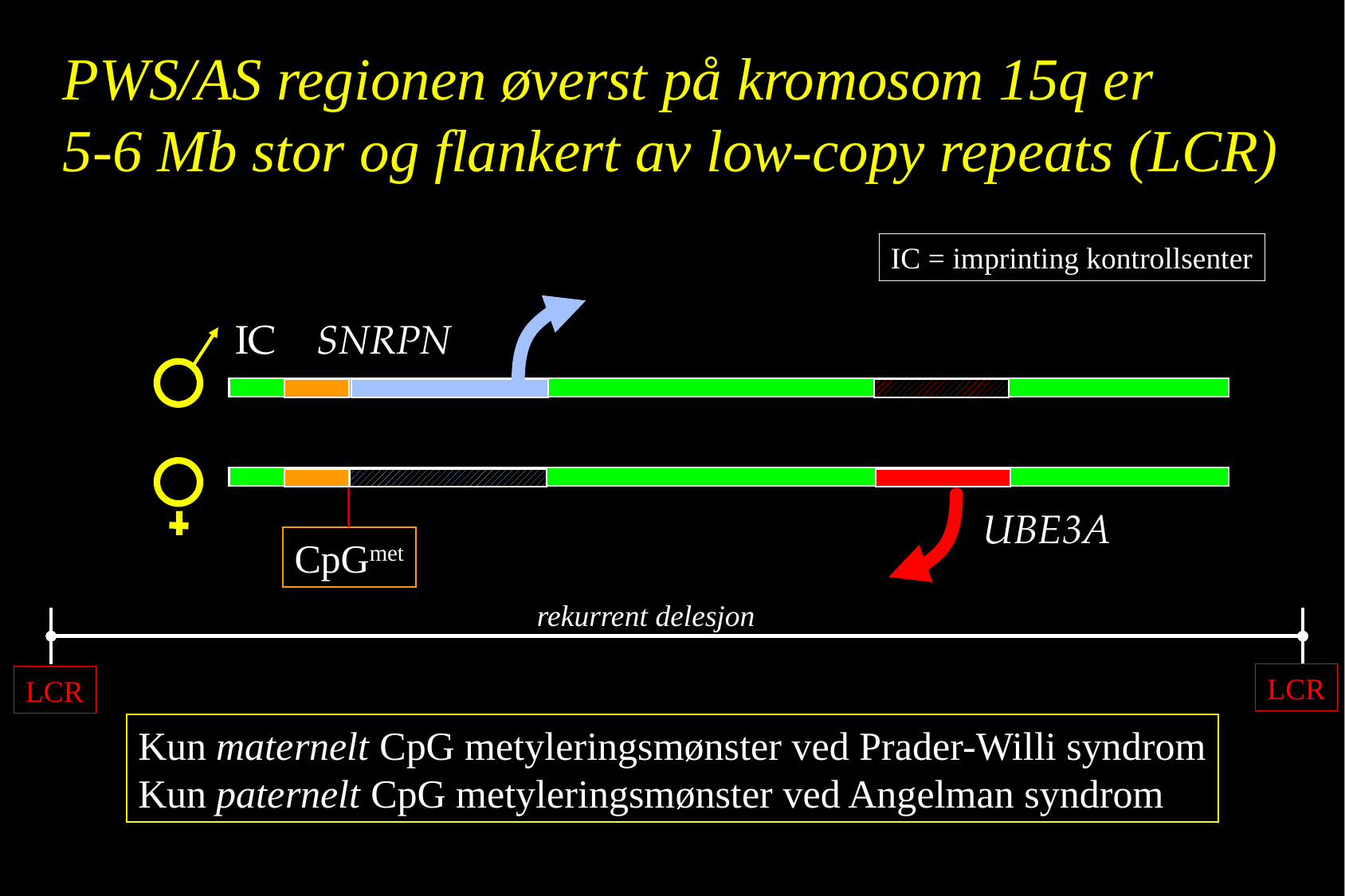

# PWS/AS regionen øverst på kromosom 15q er 5-6 Mb stor og flankert av low-copy repeats (LCR)
IC = imprinting kontrollsenter

IC    SNRPN

UBE3A
CpGmet
rekurrent delesjon
LCR
LCR
Kun maternelt CpG metyleringsmønster ved Prader-Willi syndrom
Kun paternelt CpG metyleringsmønster ved Angelman syndrom